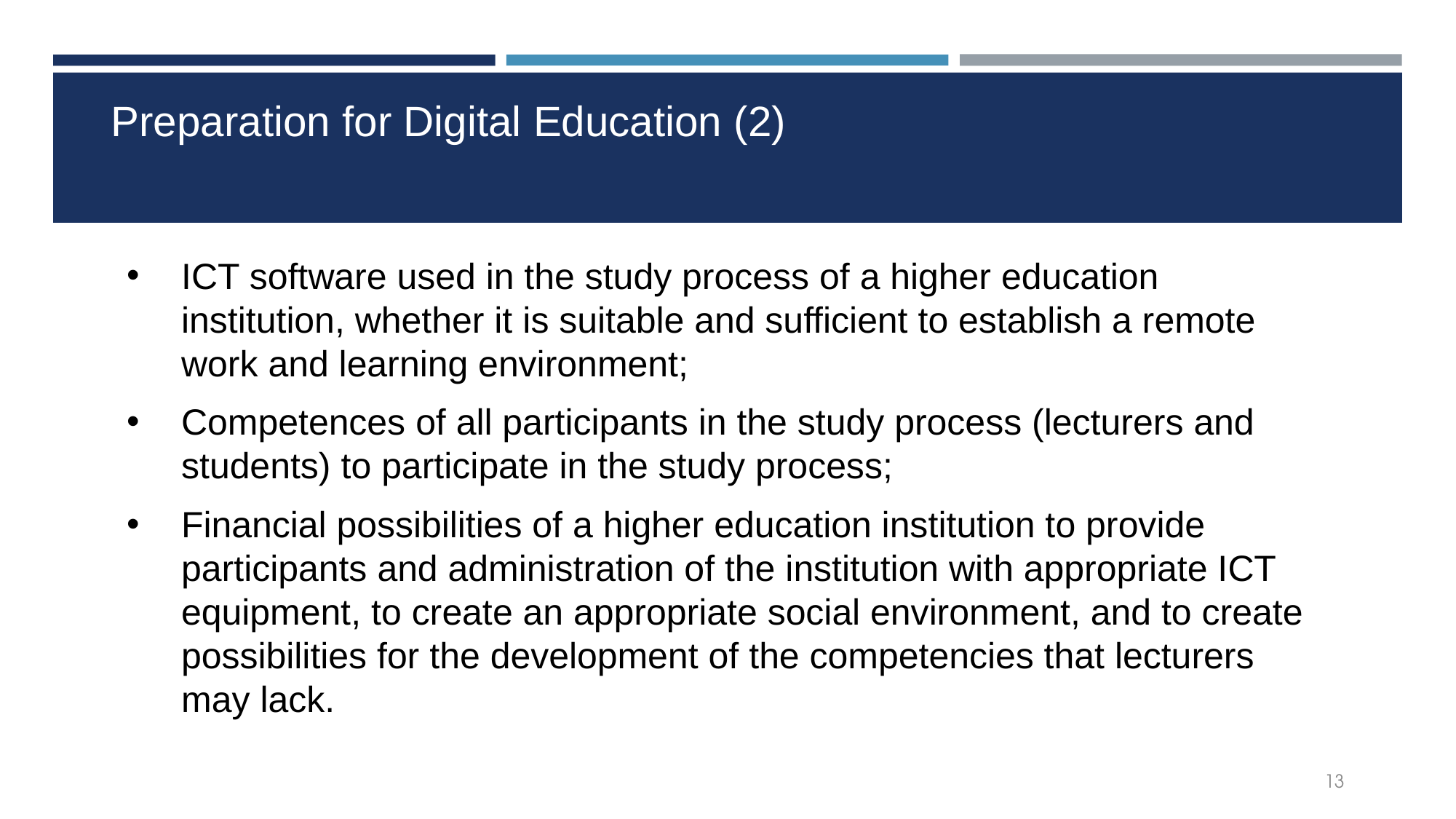

# Preparation for Digital Education (2)
ICT software used in the study process of a higher education institution, whether it is suitable and sufficient to establish a remote work and learning environment;
Competences of all participants in the study process (lecturers and students) to participate in the study process;
Financial possibilities of a higher education institution to provide participants and administration of the institution with appropriate ICT equipment, to create an appropriate social environment, and to create possibilities for the development of the competencies that lecturers may lack.
13